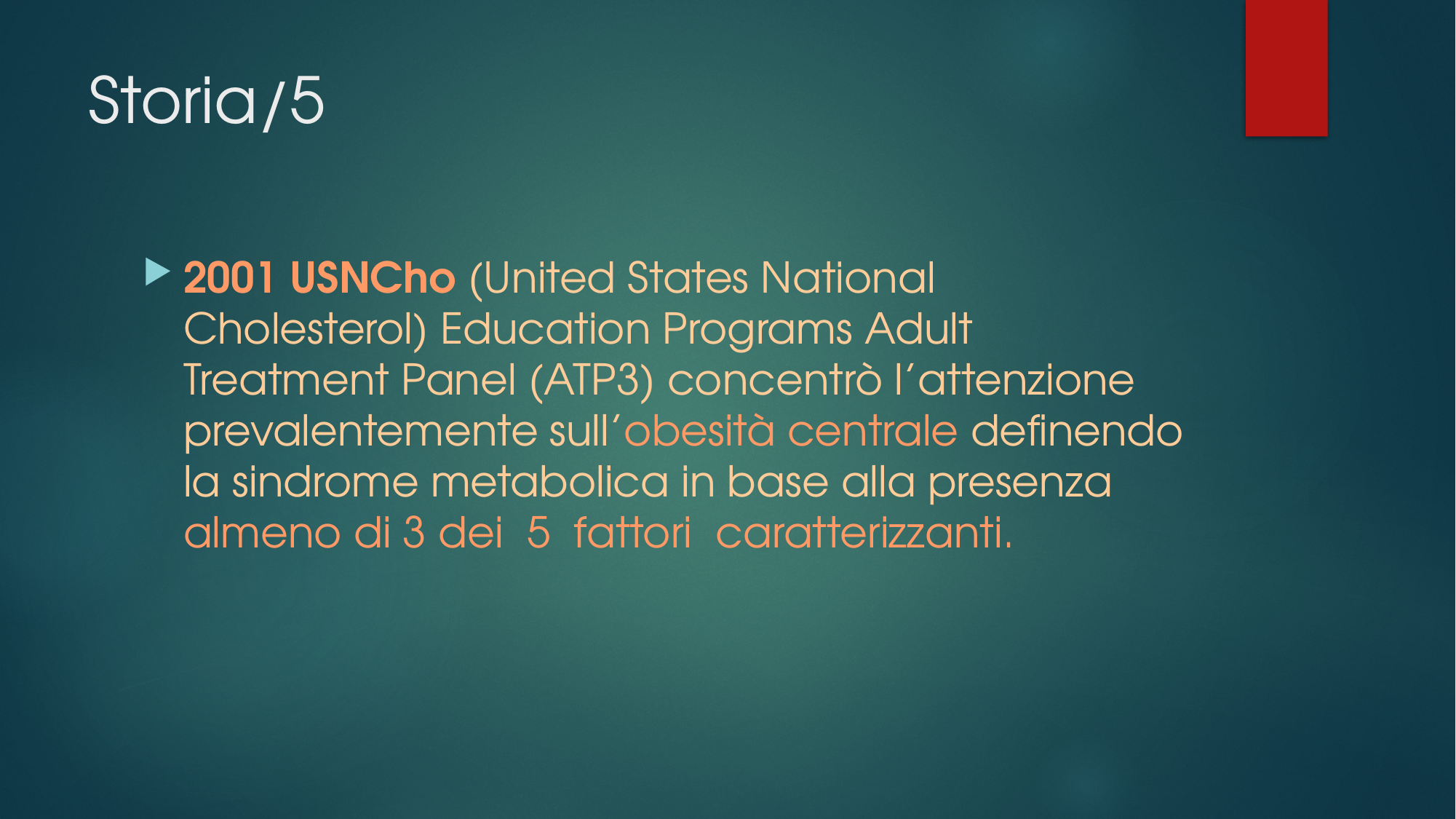

# Storia/5
2001 USNCho (United States National Cholesterol) Education Programs Adult Treatment Panel (ATP3) concentrò l’attenzione prevalentemente sull’obesità centrale definendo la sindrome metabolica in base alla presenza almeno di 3 dei  5  fattori  caratterizzanti.